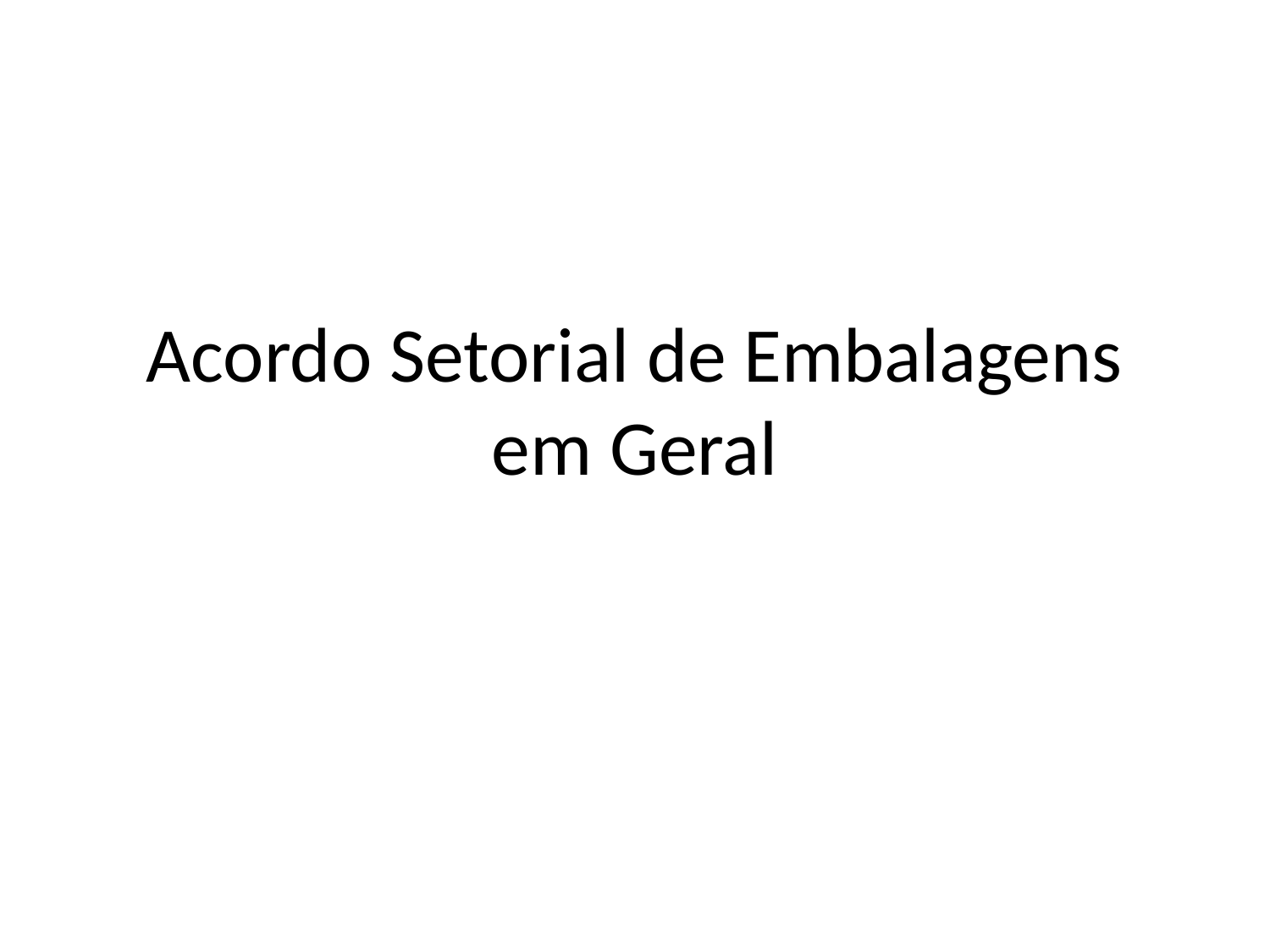

# Acordo Setorial de Embalagens em Geral